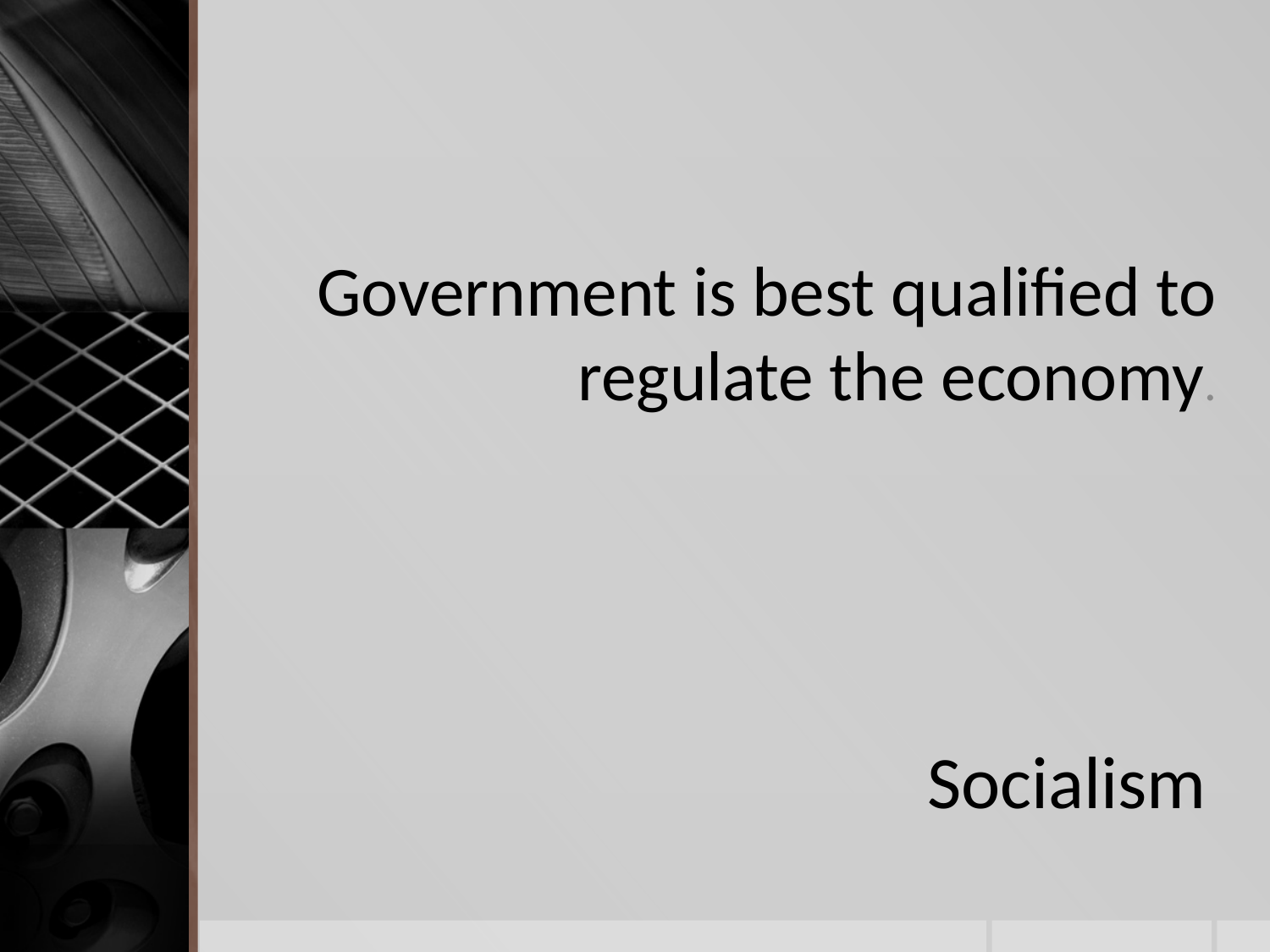

Government is best qualified to regulate the economy.
# Socialism